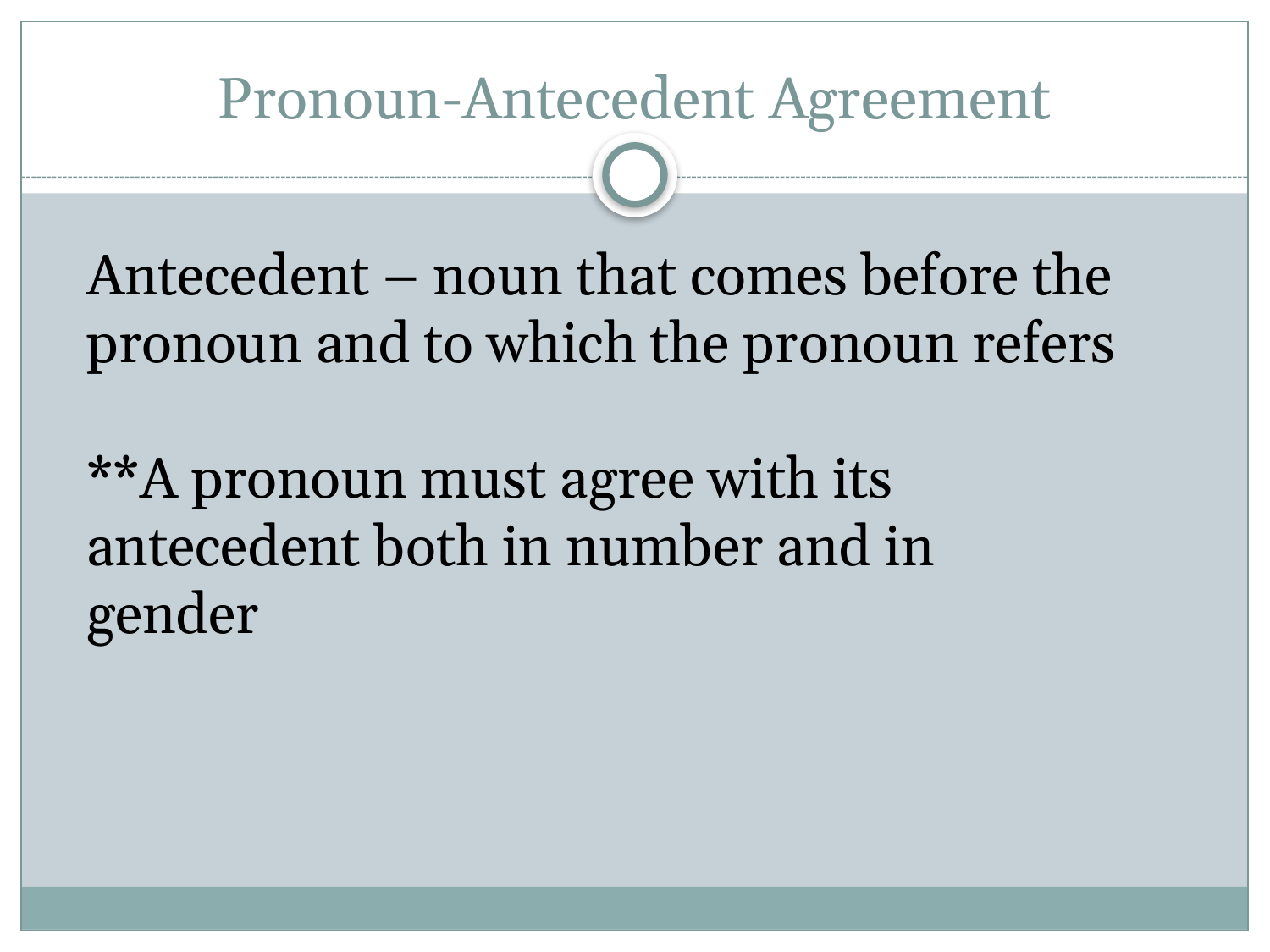

# Pronoun-Antecedent Agreement

Antecedent – noun that comes before the pronoun and to which the pronoun refers

**A pronoun must agree with its antecedent both in number and in gender